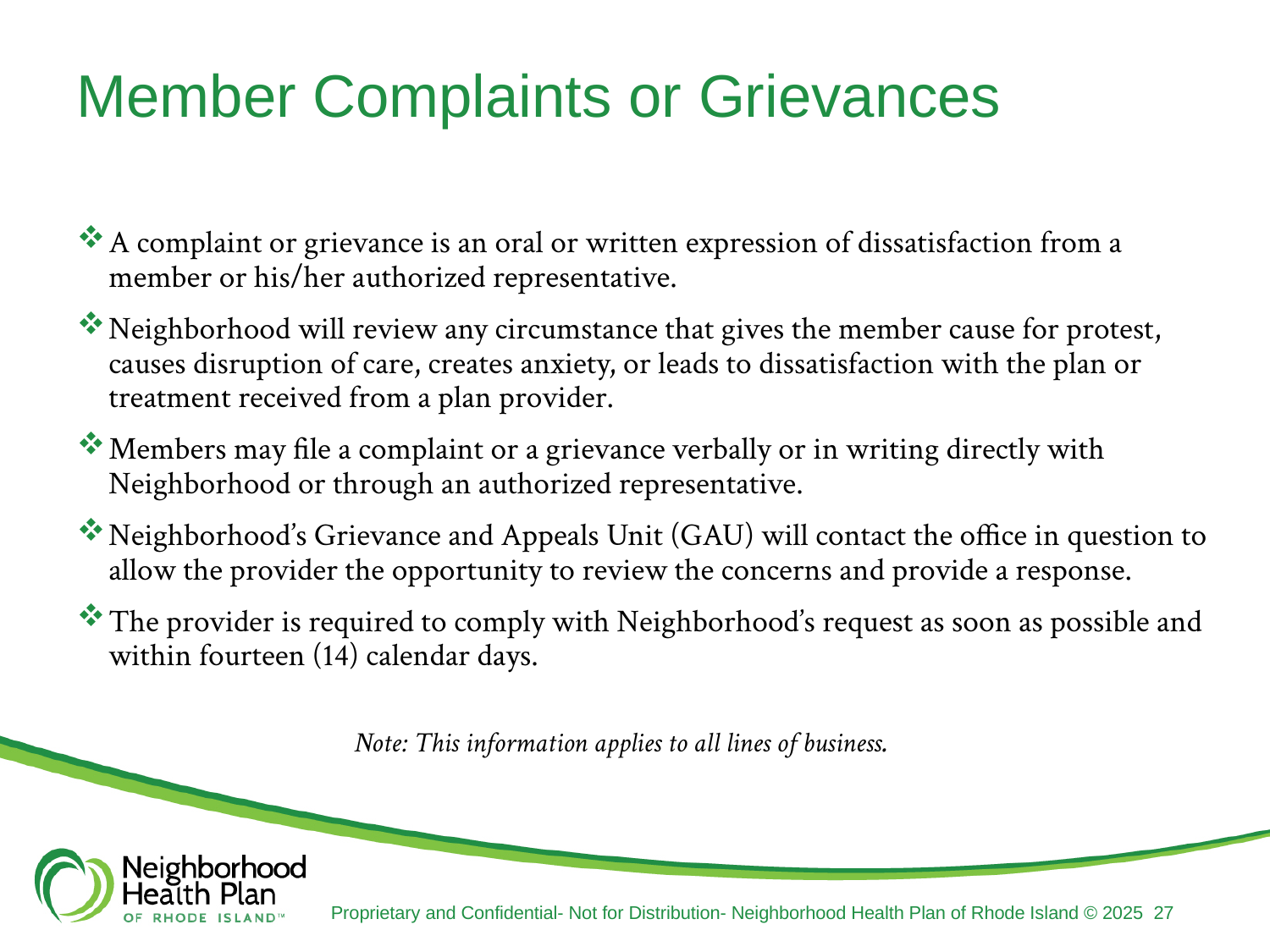

Member Complaints or Grievances
A complaint or grievance is an oral or written expression of dissatisfaction from a member or his/her authorized representative.
Neighborhood will review any circumstance that gives the member cause for protest, causes disruption of care, creates anxiety, or leads to dissatisfaction with the plan or treatment received from a plan provider.
Members may file a complaint or a grievance verbally or in writing directly with Neighborhood or through an authorized representative.
Neighborhood’s Grievance and Appeals Unit (GAU) will contact the office in question to allow the provider the opportunity to review the concerns and provide a response.
The provider is required to comply with Neighborhood’s request as soon as possible and within fourteen (14) calendar days.

Note: This information applies to all lines of business.